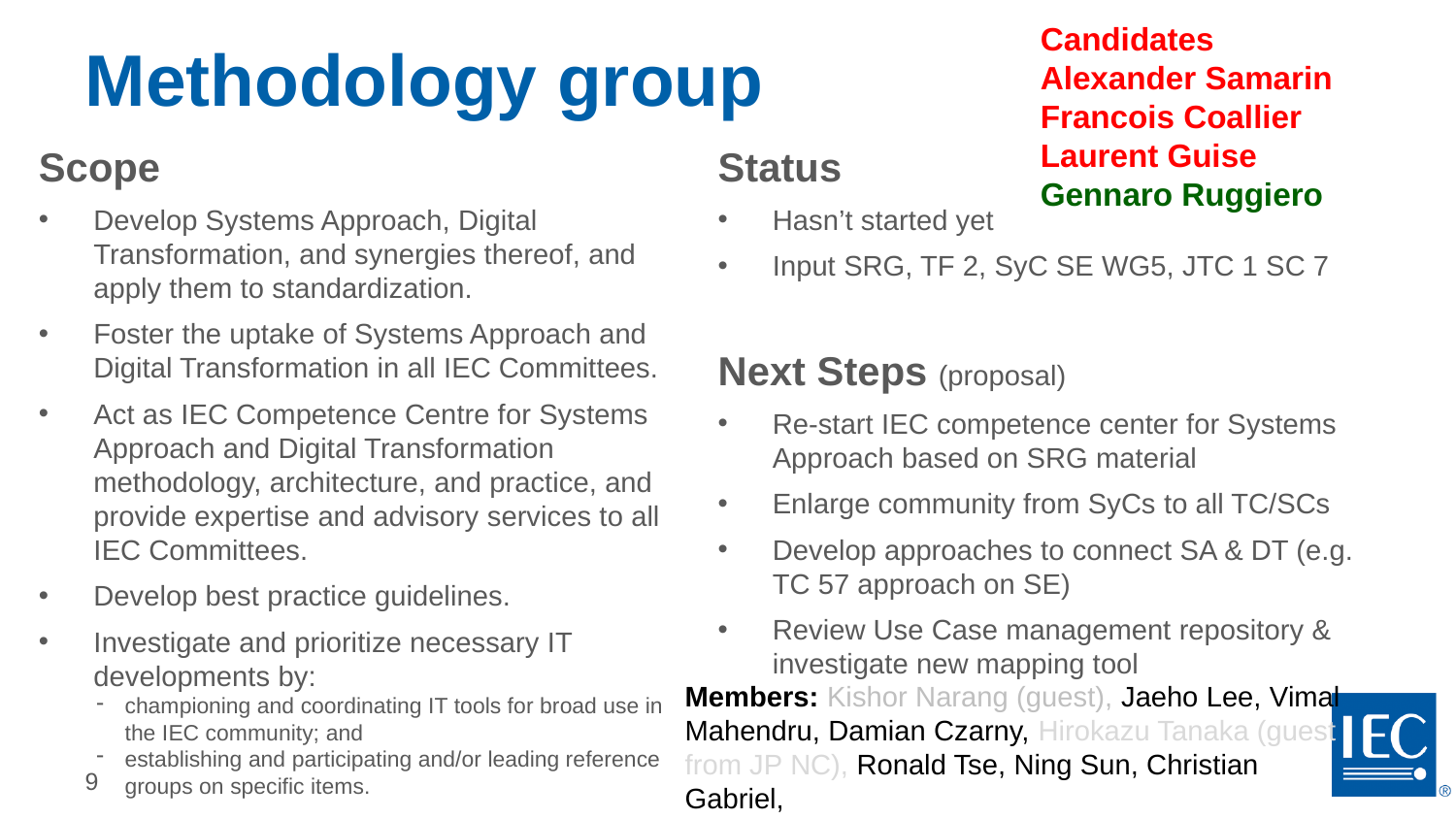

Candidates
Alexander Samarin
Francois Coallier
Laurent Guise
Gennaro Ruggiero
# Methodology group
Scope
Develop Systems Approach, Digital Transformation, and synergies thereof, and apply them to standardization.
Foster the uptake of Systems Approach and Digital Transformation in all IEC Committees.
Act as IEC Competence Centre for Systems Approach and Digital Transformation methodology, architecture, and practice, and provide expertise and advisory services to all IEC Committees.
Develop best practice guidelines.
Investigate and prioritize necessary IT developments by:
championing and coordinating IT tools for broad use in the IEC community; and
establishing and participating and/or leading reference groups on specific items.
Status
Hasn’t started yet
Input SRG, TF 2, SyC SE WG5, JTC 1 SC 7

Next Steps (proposal)
Re-start IEC competence center for Systems Approach based on SRG material
Enlarge community from SyCs to all TC/SCs
Develop approaches to connect SA & DT (e.g. TC 57 approach on SE)
Review Use Case management repository & investigate new mapping tool
Members: Kishor Narang (guest), Jaeho Lee, Vimal Mahendru, Damian Czarny, Hirokazu Tanaka (guest from JP NC), Ronald Tse, Ning Sun, Christian Gabriel,

9